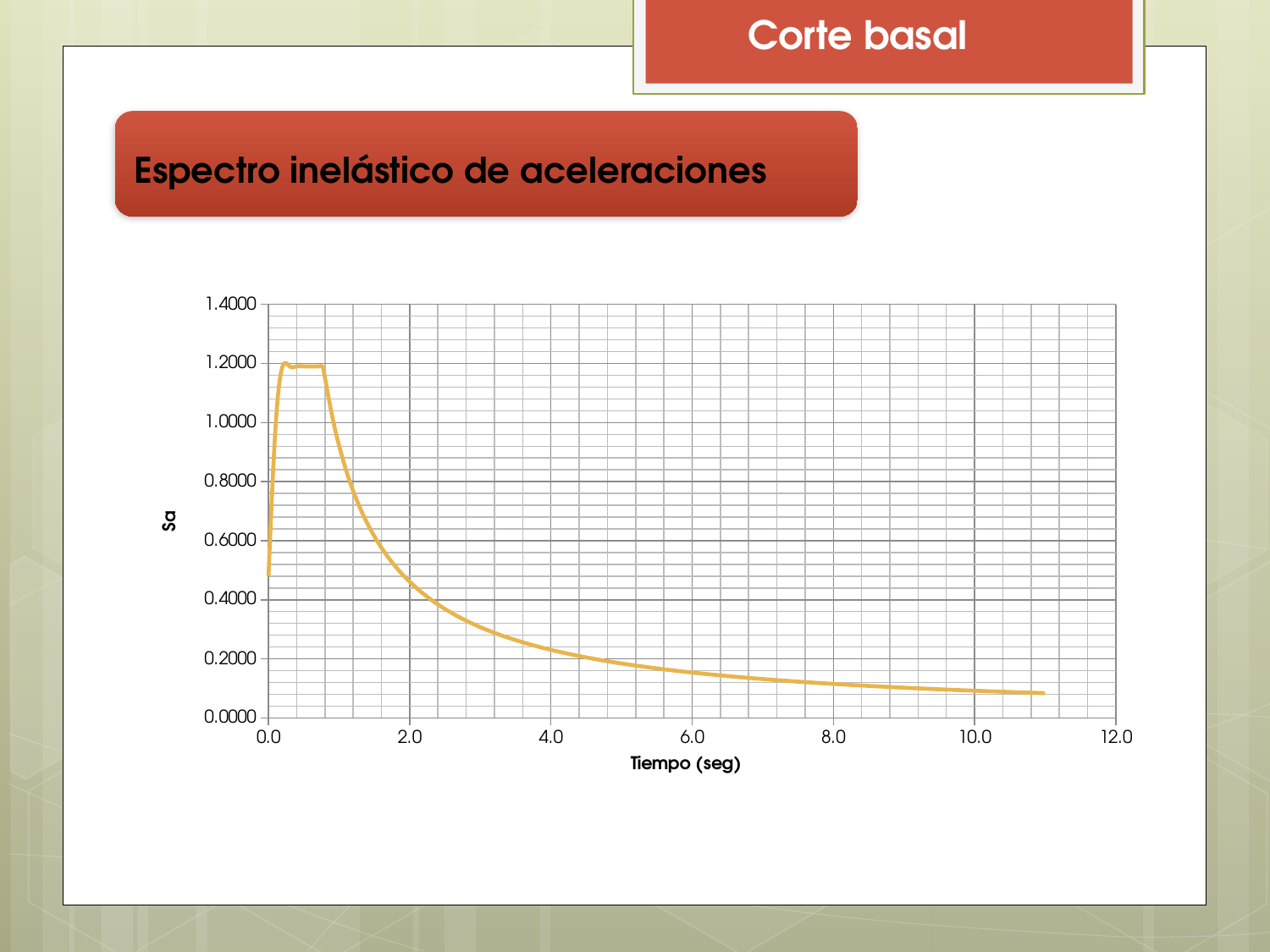

Corte basal

Espectro inelástico de aceleraciones

### Chart

| Category |  |
|---|---|